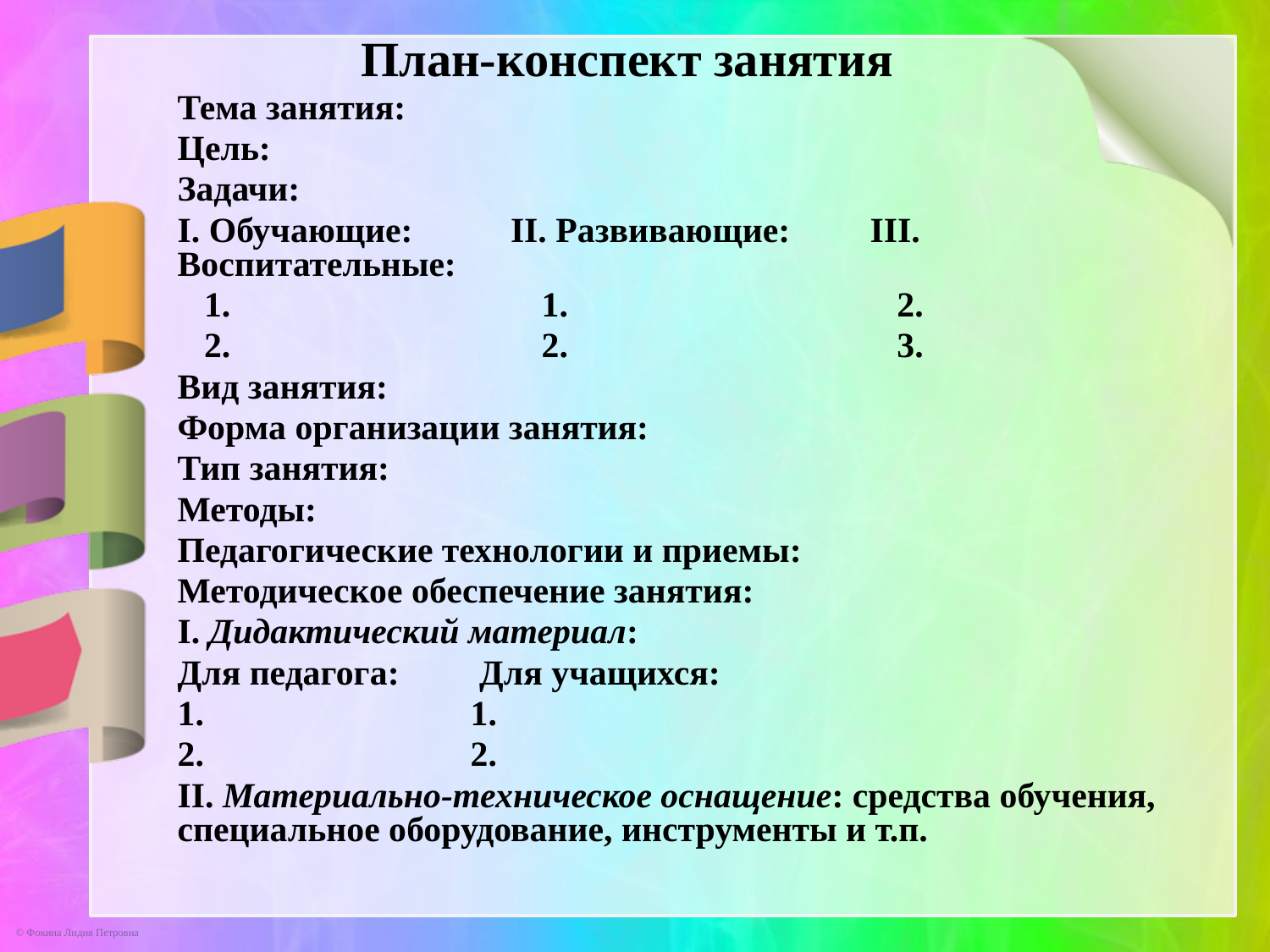

План-конспект занятия
Тема занятия:
Цель:
Задачи:
I. Обучающие:           II. Развивающие:         III. Воспитательные:
   1.                                   1.                                     2.
   2.                                   2.                                     3.
Вид занятия:
Форма организации занятия:
Тип занятия:
Методы:
Педагогические технологии и приемы:
Методическое обеспечение занятия:
I. Дидактический материал:
Для педагога:         Для учащихся:
1.                              1.
2.                              2.
II. Материально-техническое оснащение: средства обучения, специальное оборудование, инструменты и т.п.